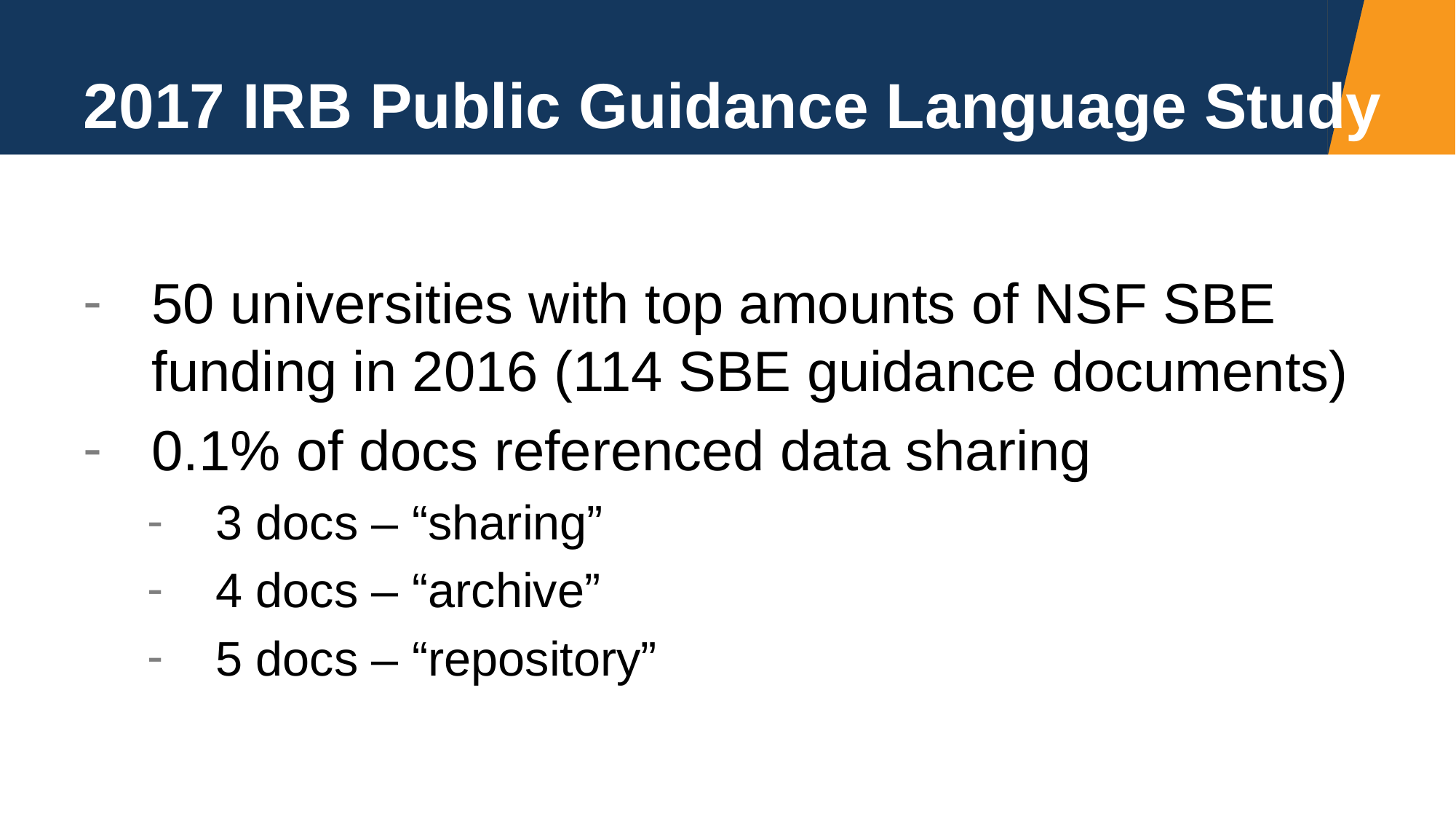

# 2017 IRB Public Guidance Language Study

50 universities with top amounts of NSF SBE funding in 2016 (114 SBE guidance documents)
0.1% of docs referenced data sharing
3 docs – “sharing”
4 docs – “archive”
5 docs – “repository”